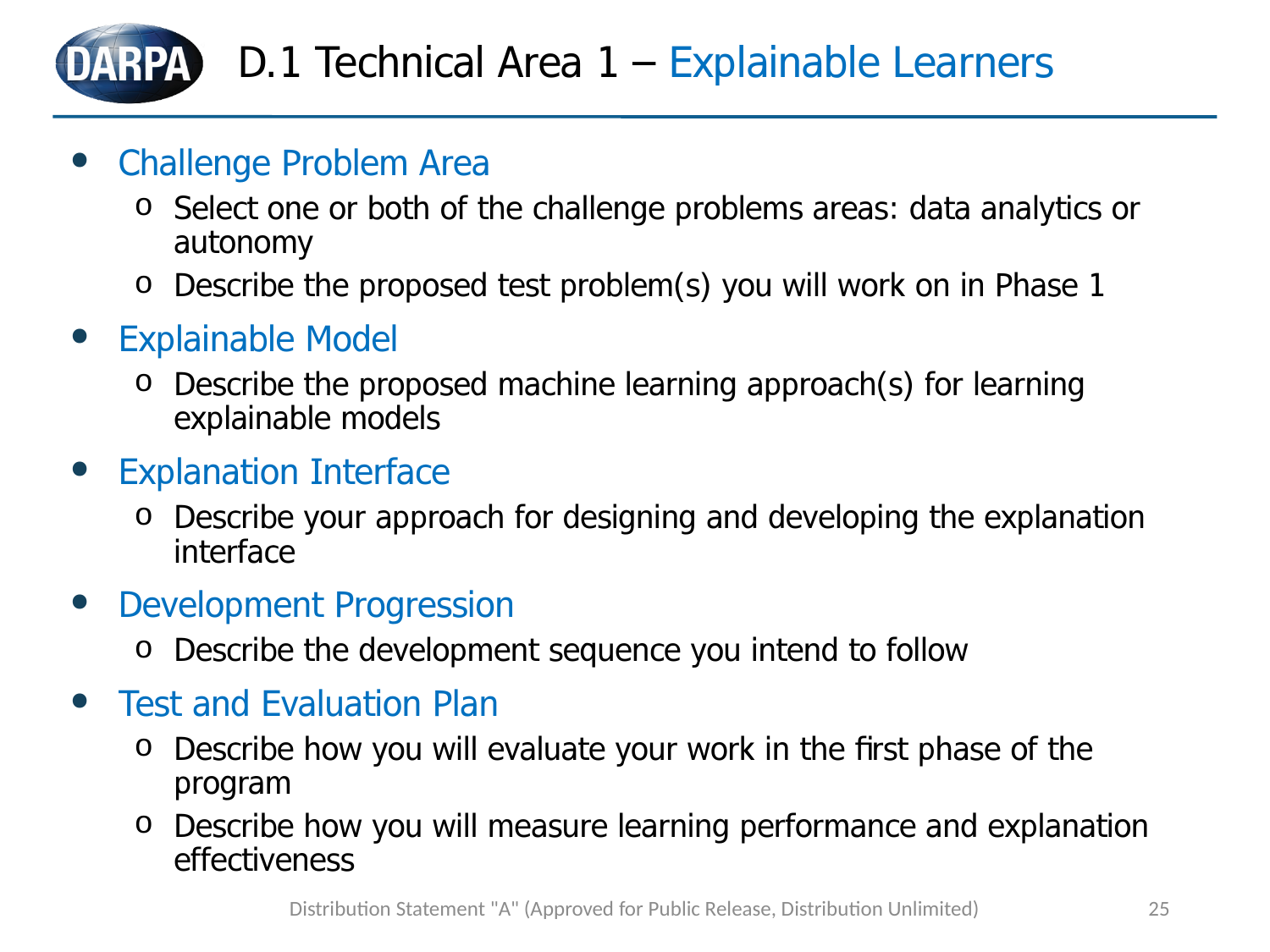

# D.1 Technical Area 1 – Explainable Learners
Challenge Problem Area
Select one or both of the challenge problems areas: data analytics or autonomy
Describe the proposed test problem(s) you will work on in Phase 1
Explainable Model
Describe the proposed machine learning approach(s) for learning explainable models
Explanation Interface
Describe your approach for designing and developing the explanation interface
Development Progression
Describe the development sequence you intend to follow
Test and Evaluation Plan
Describe how you will evaluate your work in the first phase of the  program
Describe how you will measure learning performance and explanation effectiveness
Distribution Statement "A" (Approved for Public Release, Distribution Unlimited)
25